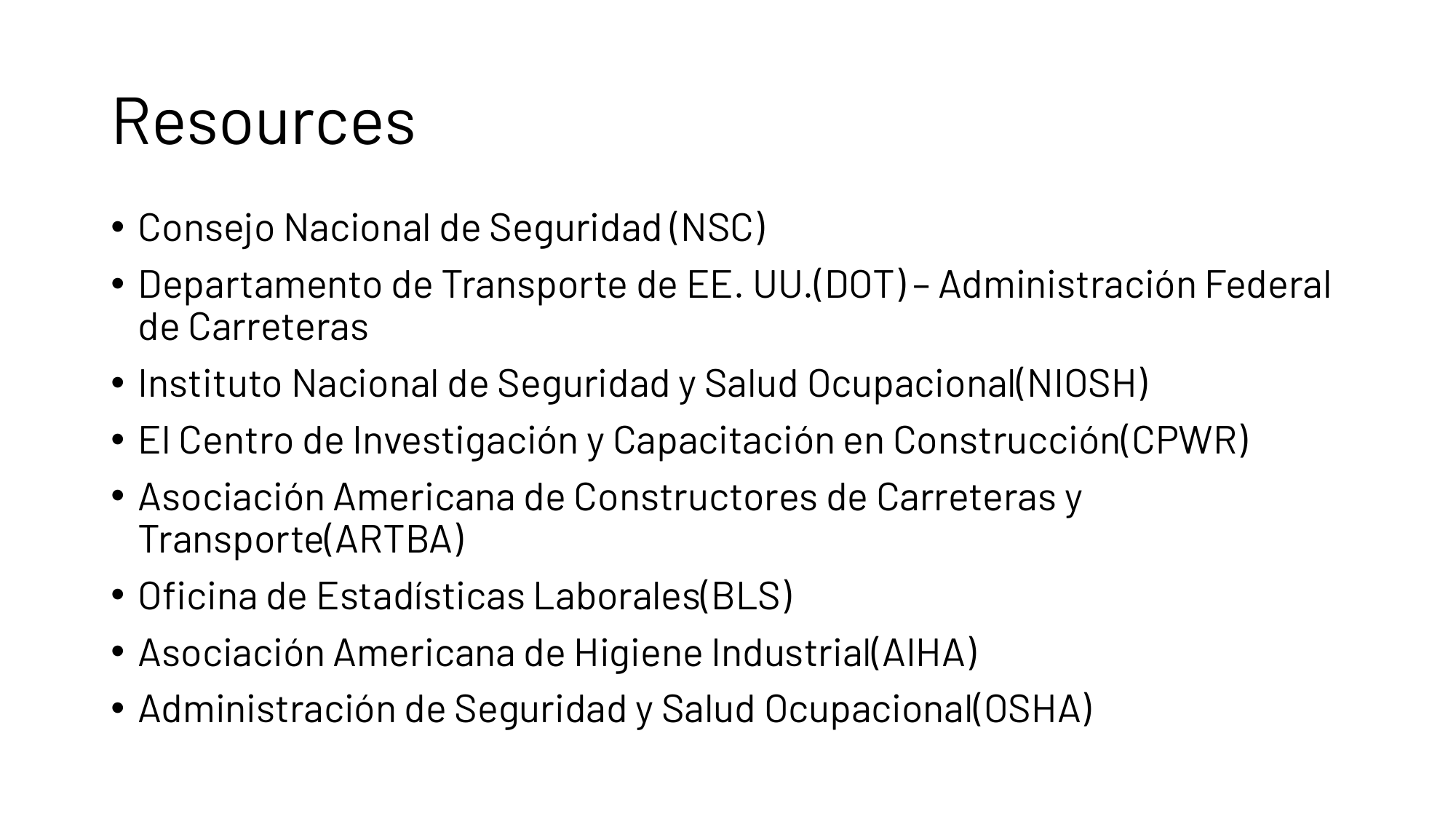

# Resources
Consejo Nacional de Seguridad (NSC)
Departamento de Transporte de EE. UU.(DOT) – Administración Federal de Carreteras
Instituto Nacional de Seguridad y Salud Ocupacional(NIOSH)
El Centro de Investigación y Capacitación en Construcción(CPWR)
Asociación Americana de Constructores de Carreteras y Transporte(ARTBA)
Oficina de Estadísticas Laborales(BLS)
Asociación Americana de Higiene Industrial(AIHA)
Administración de Seguridad y Salud Ocupacional(OSHA)